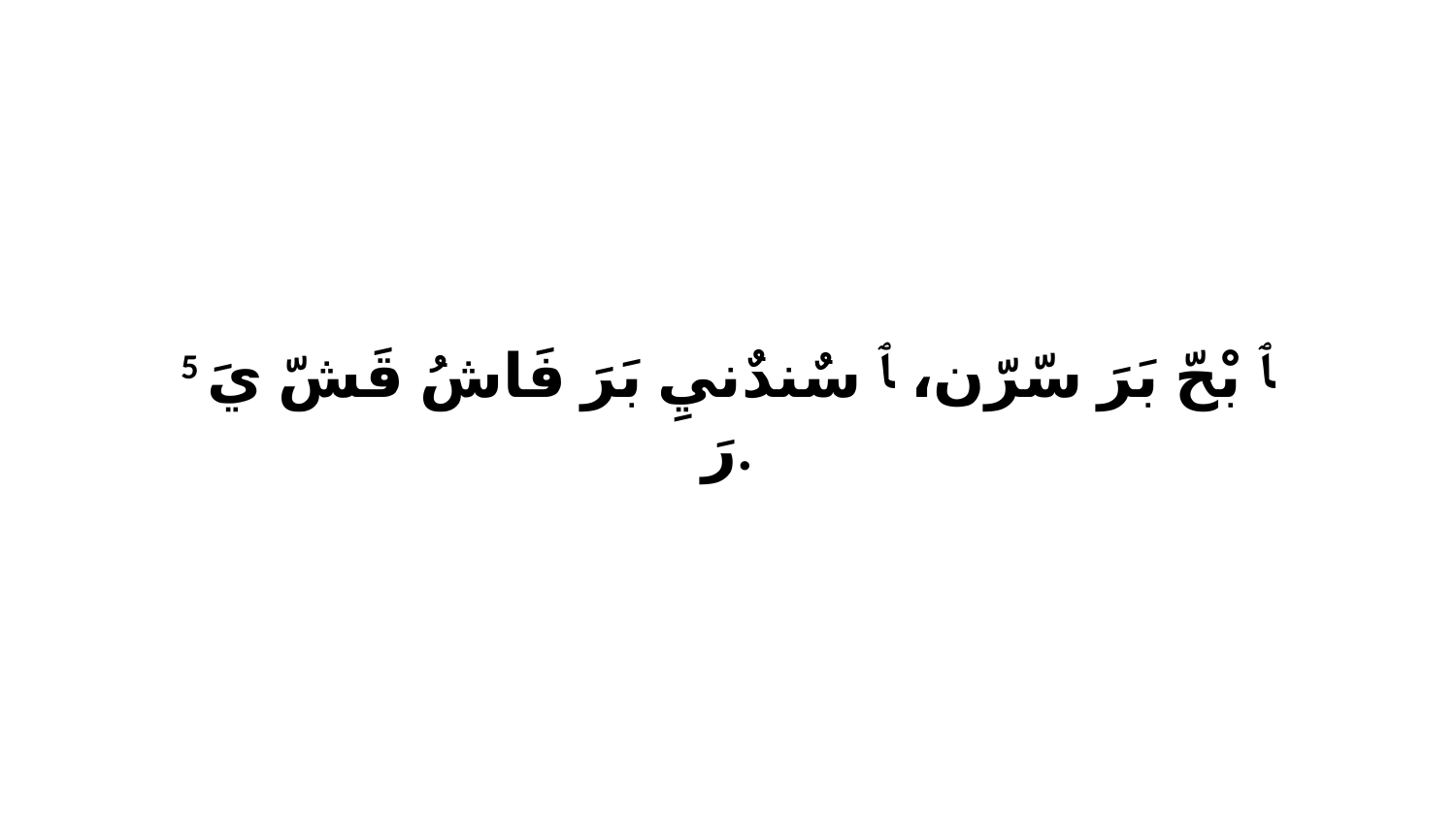

5 ﭑ بْحّ بَرَ سّرّن، ﭑ سٌندٌنيِ بَرَ فَاشُ قَشّ يَ رَ.